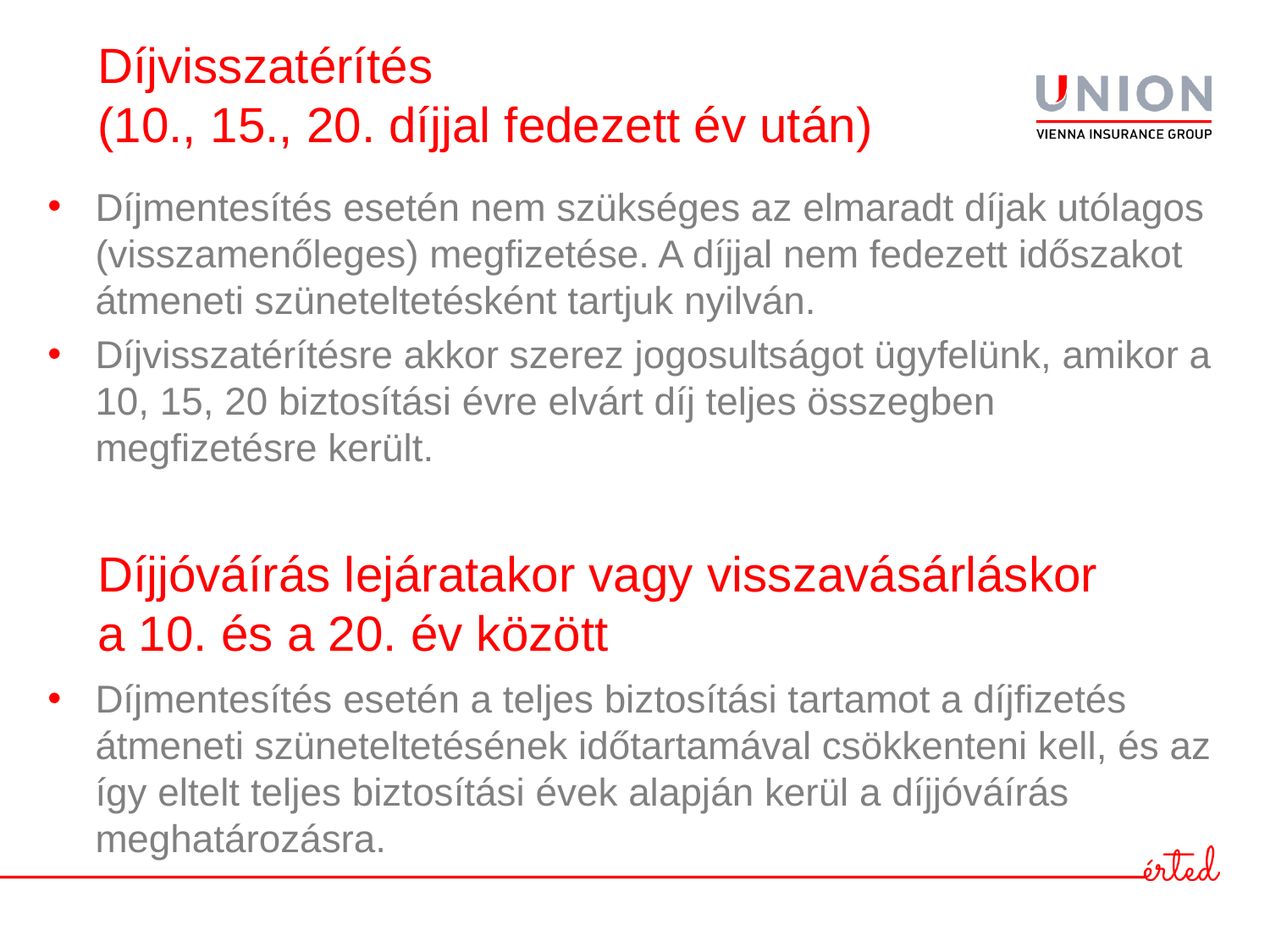

# Díjvisszatérítés (10., 15., 20. díjjal fedezett év után)
Díjmentesítés esetén nem szükséges az elmaradt díjak utólagos (visszamenőleges) megfizetése. A díjjal nem fedezett időszakot átmeneti szüneteltetésként tartjuk nyilván.
Díjvisszatérítésre akkor szerez jogosultságot ügyfelünk, amikor a 10, 15, 20 biztosítási évre elvárt díj teljes összegben megfizetésre került.

Díjmentesítés esetén a teljes biztosítási tartamot a díjfizetés átmeneti szüneteltetésének időtartamával csökkenteni kell, és az így eltelt teljes biztosítási évek alapján kerül a díjjóváírás meghatározásra.
Díjjóváírás lejáratakor vagy visszavásárláskor
a 10. és a 20. év között